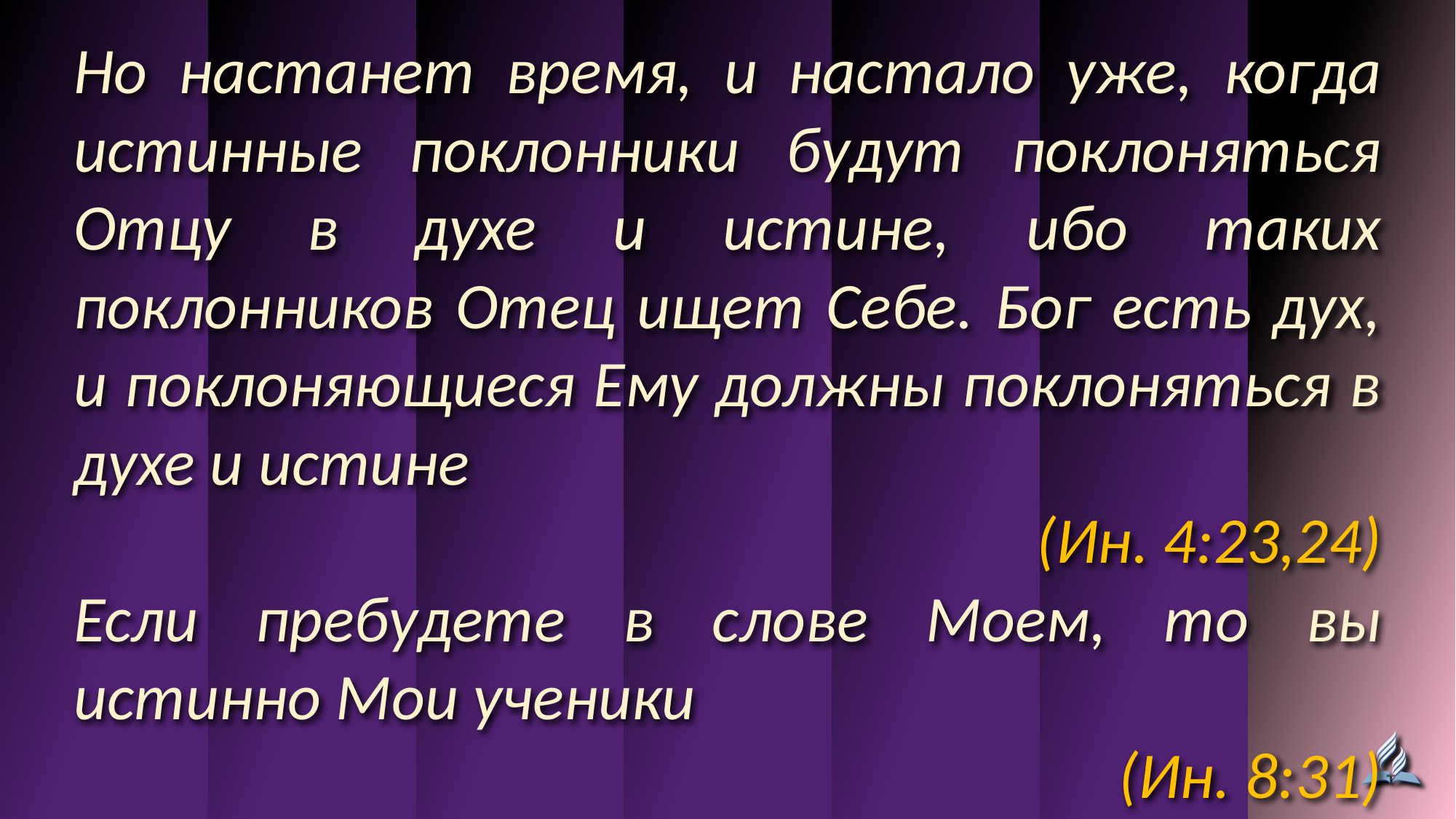

Но настанет время, и настало уже, когда истинные поклонники будут поклоняться Отцу в духе и истине, ибо таких поклонников Отец ищет Себе. Бог есть дух, и поклоняющиеся Ему должны поклоняться в духе и истине
(Ин. 4:23,24)
Если пребудете в слове Моем, то вы истинно Мои ученики
(Ин. 8:31)